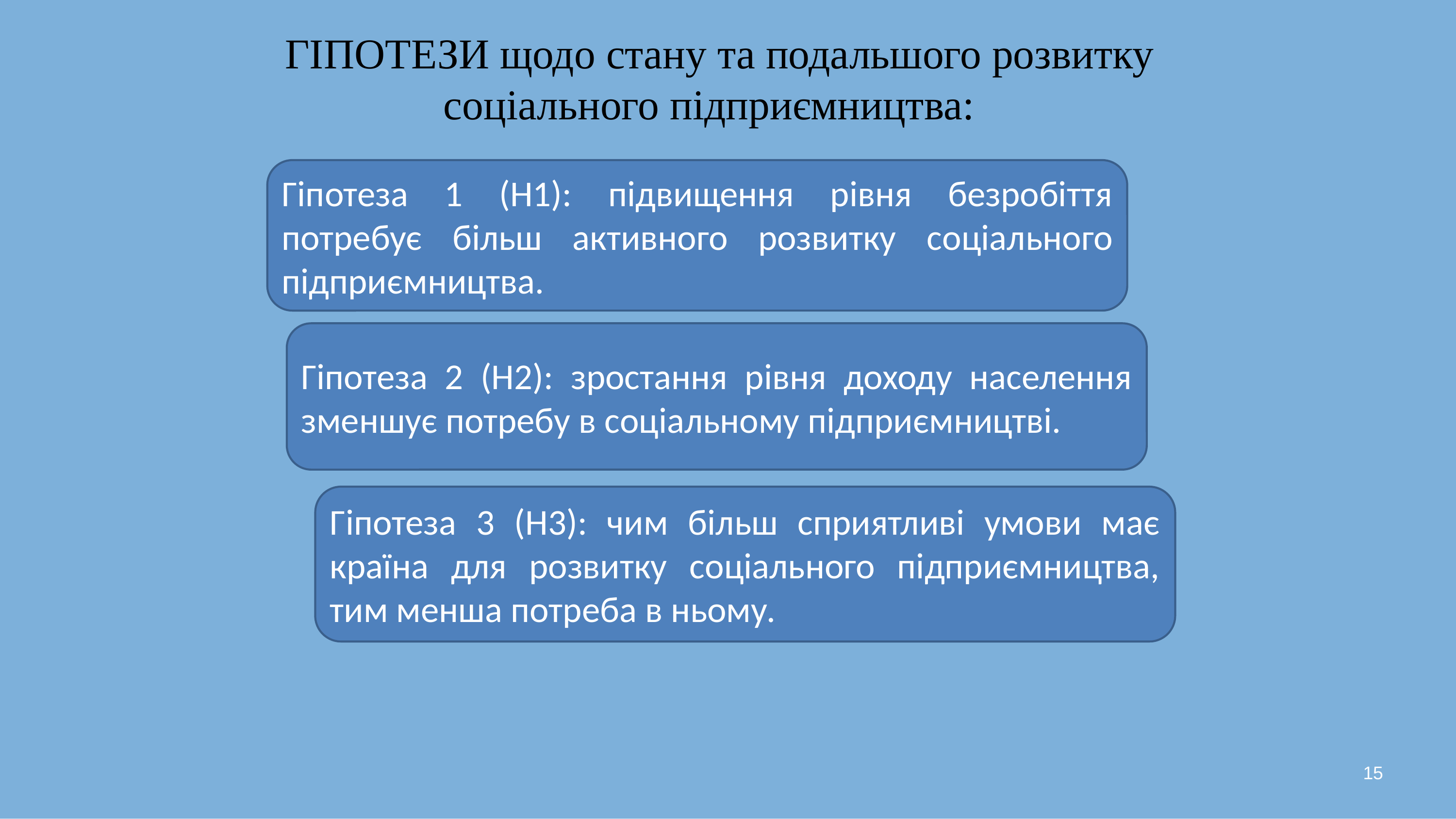

15
ГІПОТЕЗИ щодо стану та подальшого розвитку соціального підприємництва:
Гіпотеза 1 (Н1): підвищення рівня безробіття потребує більш активного розвитку соціального підприємництва.
Гіпотеза 2 (Н2): зростання рівня доходу населення зменшує потребу в соціальному підприємництві.
Гіпотеза 3 (Н3): чим більш сприятливі умови має країна для розвитку соціального підприємництва, тим менша потреба в ньому.